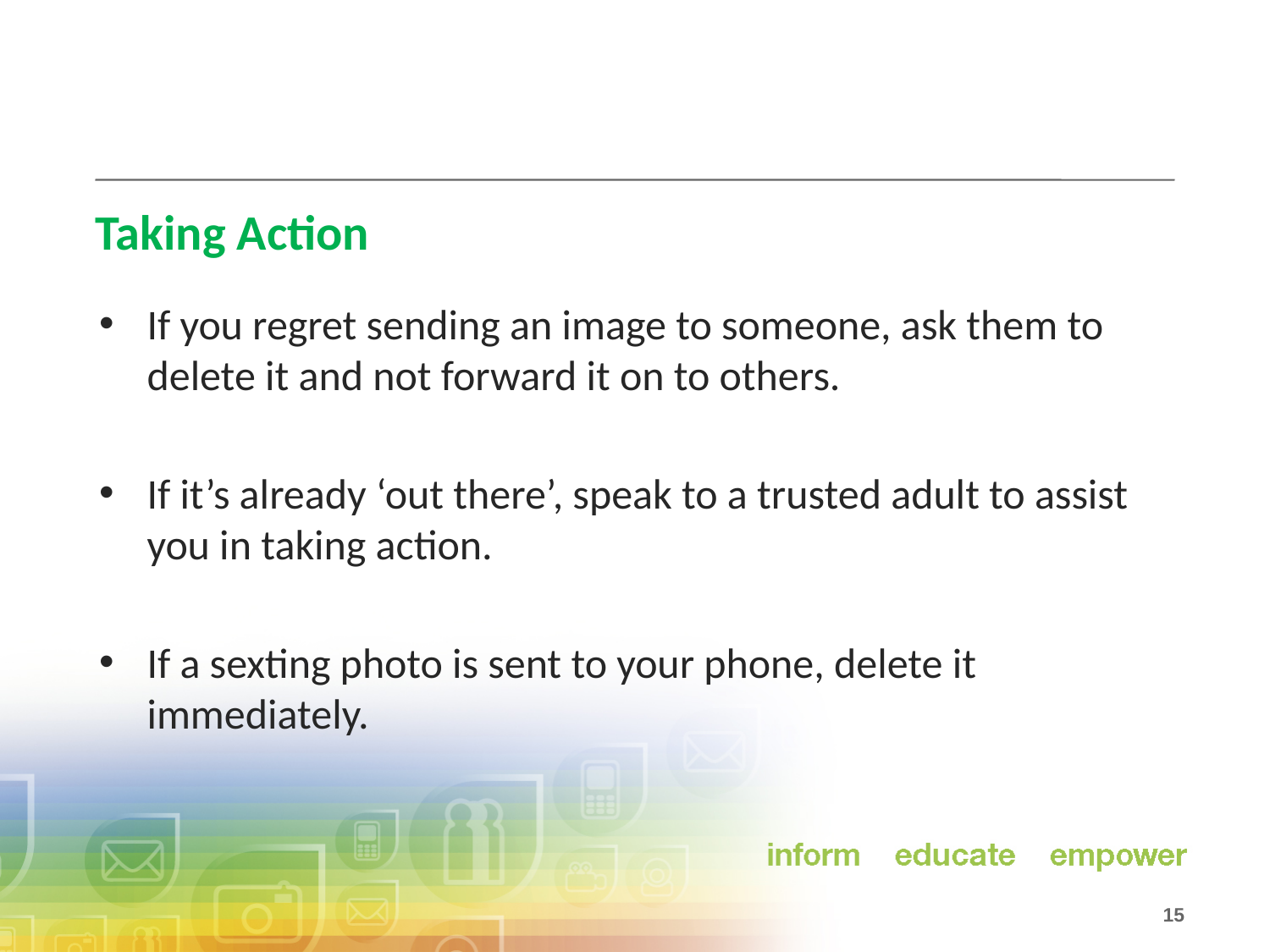

# Taking Action
If you regret sending an image to someone, ask them to delete it and not forward it on to others.

If it’s already ‘out there’, speak to a trusted adult to assist you in taking action.

If a sexting photo is sent to your phone, delete it immediately.

 15